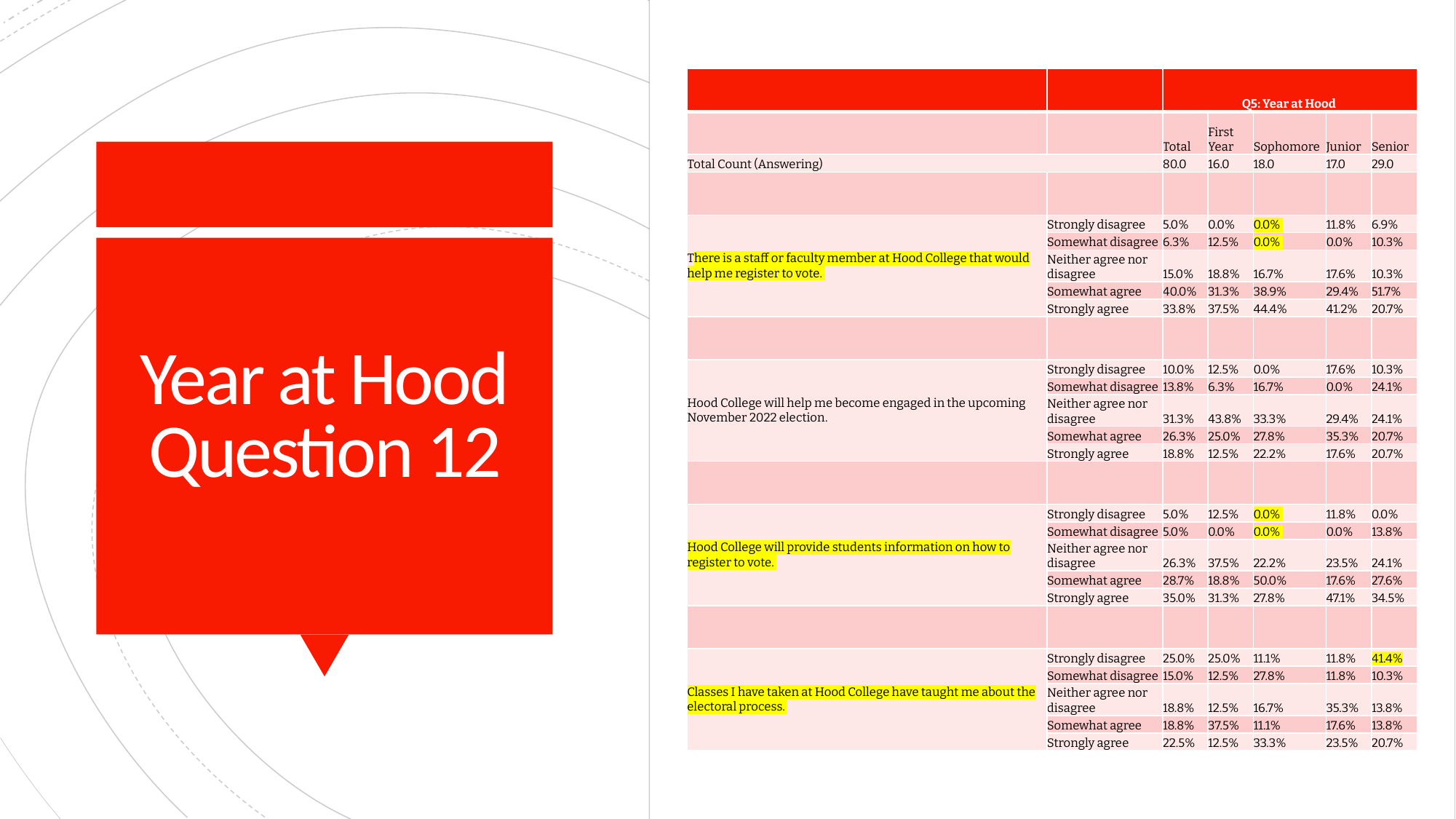

|  |  | Q5: Year at Hood |  |  |  |  |
| --- | --- | --- | --- | --- | --- | --- |
|  |  | Total | First Year | Sophomore | Junior | Senior |
| Total Count (Answering) |  | 80.0 | 16.0 | 18.0 | 17.0 | 29.0 |
|  |  |  |  |  |  |  |
| There is a staff or faculty member at Hood College that would help me register to vote. | Strongly disagree | 5.0% | 0.0% | 0.0% | 11.8% | 6.9% |
|  | Somewhat disagree | 6.3% | 12.5% | 0.0% | 0.0% | 10.3% |
|  | Neither agree nor disagree | 15.0% | 18.8% | 16.7% | 17.6% | 10.3% |
|  | Somewhat agree | 40.0% | 31.3% | 38.9% | 29.4% | 51.7% |
|  | Strongly agree | 33.8% | 37.5% | 44.4% | 41.2% | 20.7% |
|  |  |  |  |  |  |  |
| Hood College will help me become engaged in the upcoming November 2022 election. | Strongly disagree | 10.0% | 12.5% | 0.0% | 17.6% | 10.3% |
|  | Somewhat disagree | 13.8% | 6.3% | 16.7% | 0.0% | 24.1% |
|  | Neither agree nor disagree | 31.3% | 43.8% | 33.3% | 29.4% | 24.1% |
|  | Somewhat agree | 26.3% | 25.0% | 27.8% | 35.3% | 20.7% |
|  | Strongly agree | 18.8% | 12.5% | 22.2% | 17.6% | 20.7% |
|  |  |  |  |  |  |  |
| Hood College will provide students information on how to register to vote. | Strongly disagree | 5.0% | 12.5% | 0.0% | 11.8% | 0.0% |
|  | Somewhat disagree | 5.0% | 0.0% | 0.0% | 0.0% | 13.8% |
|  | Neither agree nor disagree | 26.3% | 37.5% | 22.2% | 23.5% | 24.1% |
|  | Somewhat agree | 28.7% | 18.8% | 50.0% | 17.6% | 27.6% |
|  | Strongly agree | 35.0% | 31.3% | 27.8% | 47.1% | 34.5% |
|  |  |  |  |  |  |  |
| Classes I have taken at Hood College have taught me about the electoral process. | Strongly disagree | 25.0% | 25.0% | 11.1% | 11.8% | 41.4% |
|  | Somewhat disagree | 15.0% | 12.5% | 27.8% | 11.8% | 10.3% |
|  | Neither agree nor disagree | 18.8% | 12.5% | 16.7% | 35.3% | 13.8% |
|  | Somewhat agree | 18.8% | 37.5% | 11.1% | 17.6% | 13.8% |
|  | Strongly agree | 22.5% | 12.5% | 33.3% | 23.5% | 20.7% |

# Year at Hood Question 12